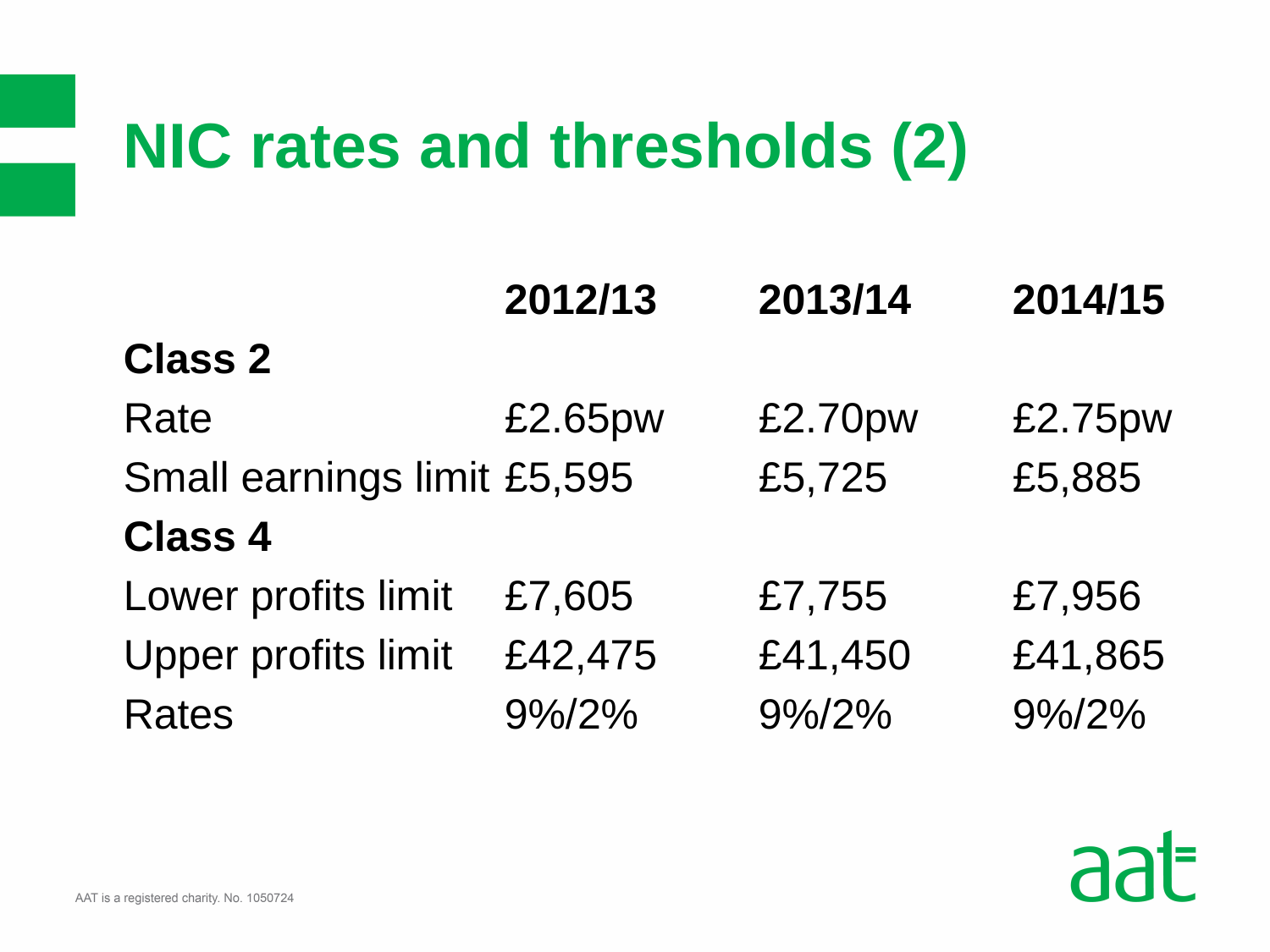

# NIC rates and thresholds (2)
			2012/13 	2013/14 	2014/15
Class 2
Rate 			£2.65pw 	£2.70pw 	£2.75pw
Small earnings limit 	£5,595 	£5,725 	£5,885
Class 4
Lower profits limit 	£7,605 	£7,755 	£7,956
Upper profits limit 	£42,475 	£41,450 	£41,865
Rates 			9%/2% 	9%/2% 	9%/2%